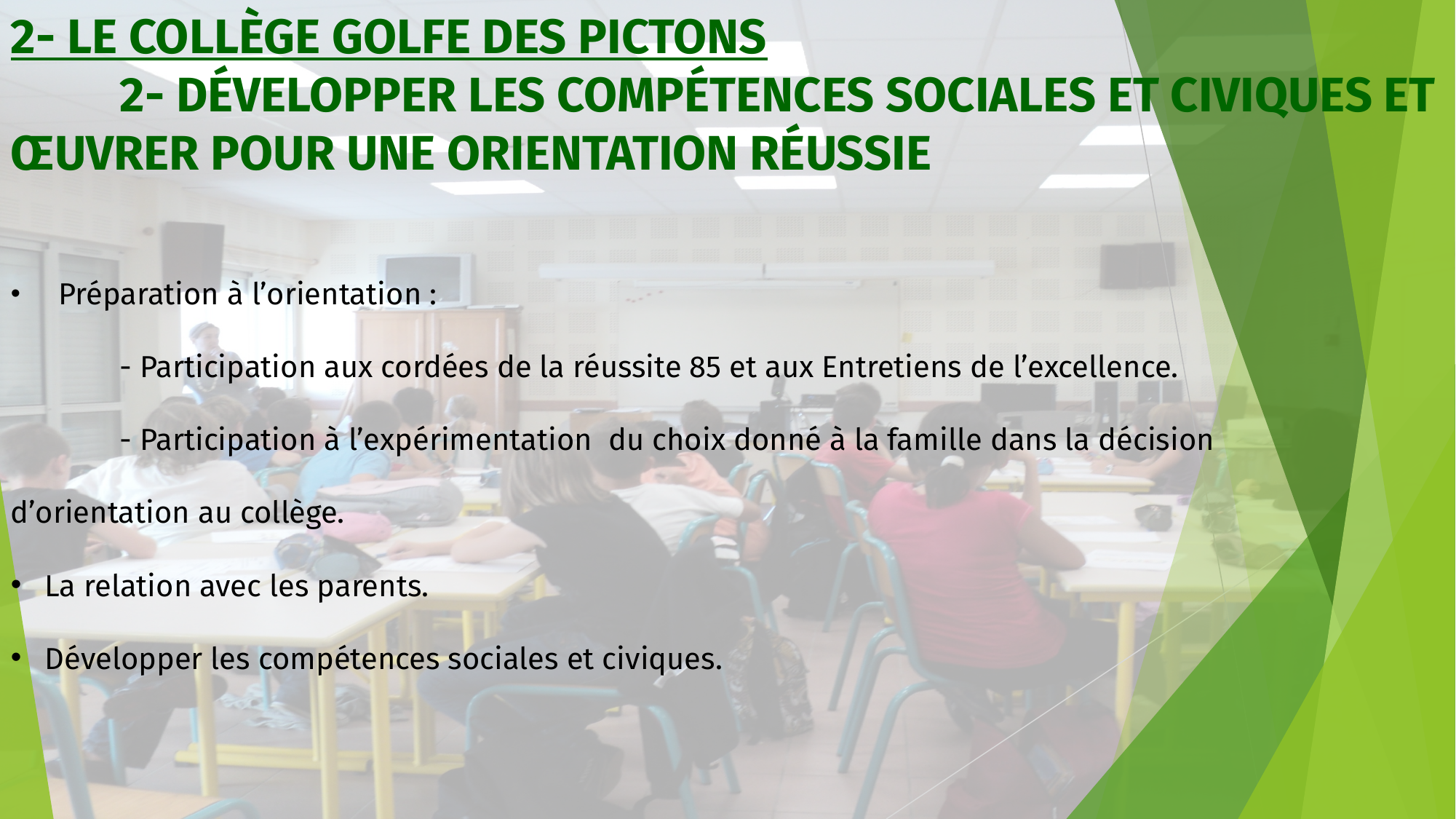

2- LE COLLÈGE GOLFE DES PICTONS
	2- Développer les compétences sociales et civiques et œuvrer pour une orientation réussie

   Préparation à l’orientation :
	- Participation aux cordées de la réussite 85 et aux Entretiens de l’excellence.
	- Participation à l’expérimentation  du choix donné à la famille dans la décision	d’orientation au collège.
La relation avec les parents.
Développer les compétences sociales et civiques.